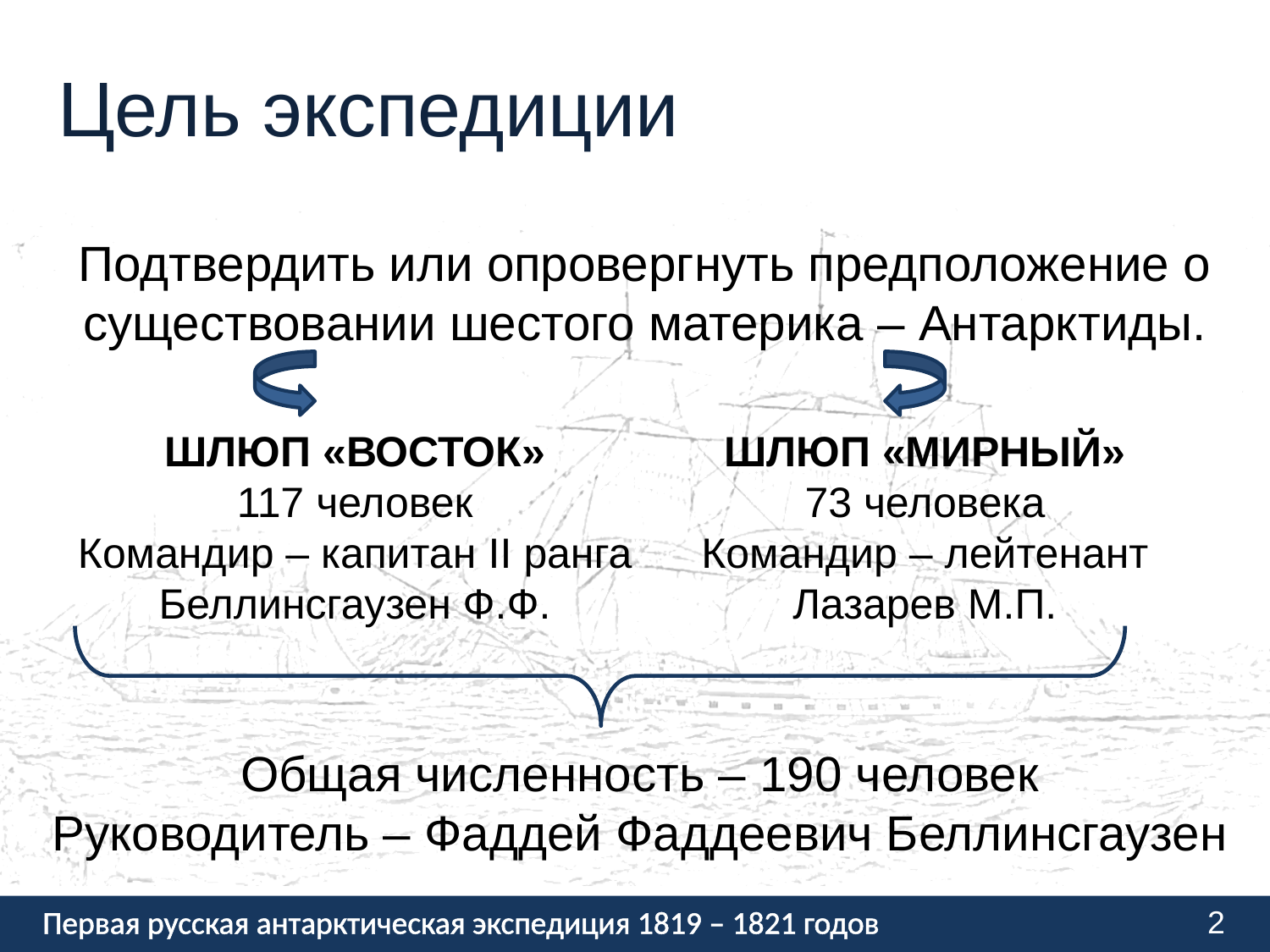

# Цель экспедиции

Подтвердить или опровергнуть предположение о существовании шестого материка – Антарктиды.

ШЛЮП «ВОСТОК»
117 человек
Командир – капитан II ранга Беллинсгаузен Ф.Ф.
ШЛЮП «МИРНЫЙ»
73 человека
Командир – лейтенант Лазарев М.П.
Общая численность – 190 человек
Руководитель – Фаддей Фаддеевич Беллинсгаузен
2